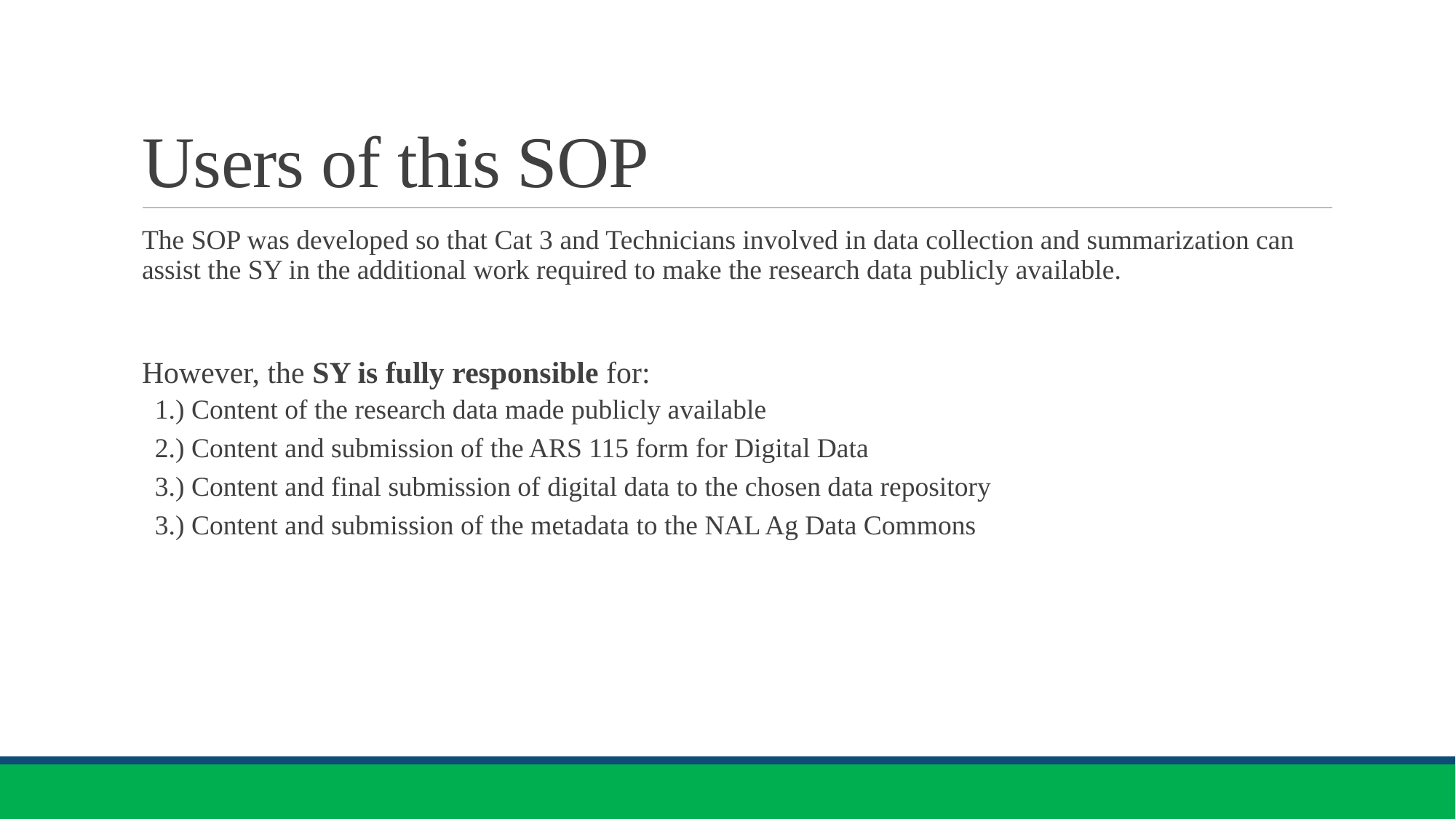

# Users of this SOP
The SOP was developed so that Cat 3 and Technicians involved in data collection and summarization can assist the SY in the additional work required to make the research data publicly available.

However, the SY is fully responsible for:
1.) Content of the research data made publicly available
2.) Content and submission of the ARS 115 form for Digital Data
3.) Content and final submission of digital data to the chosen data repository
3.) Content and submission of the metadata to the NAL Ag Data Commons